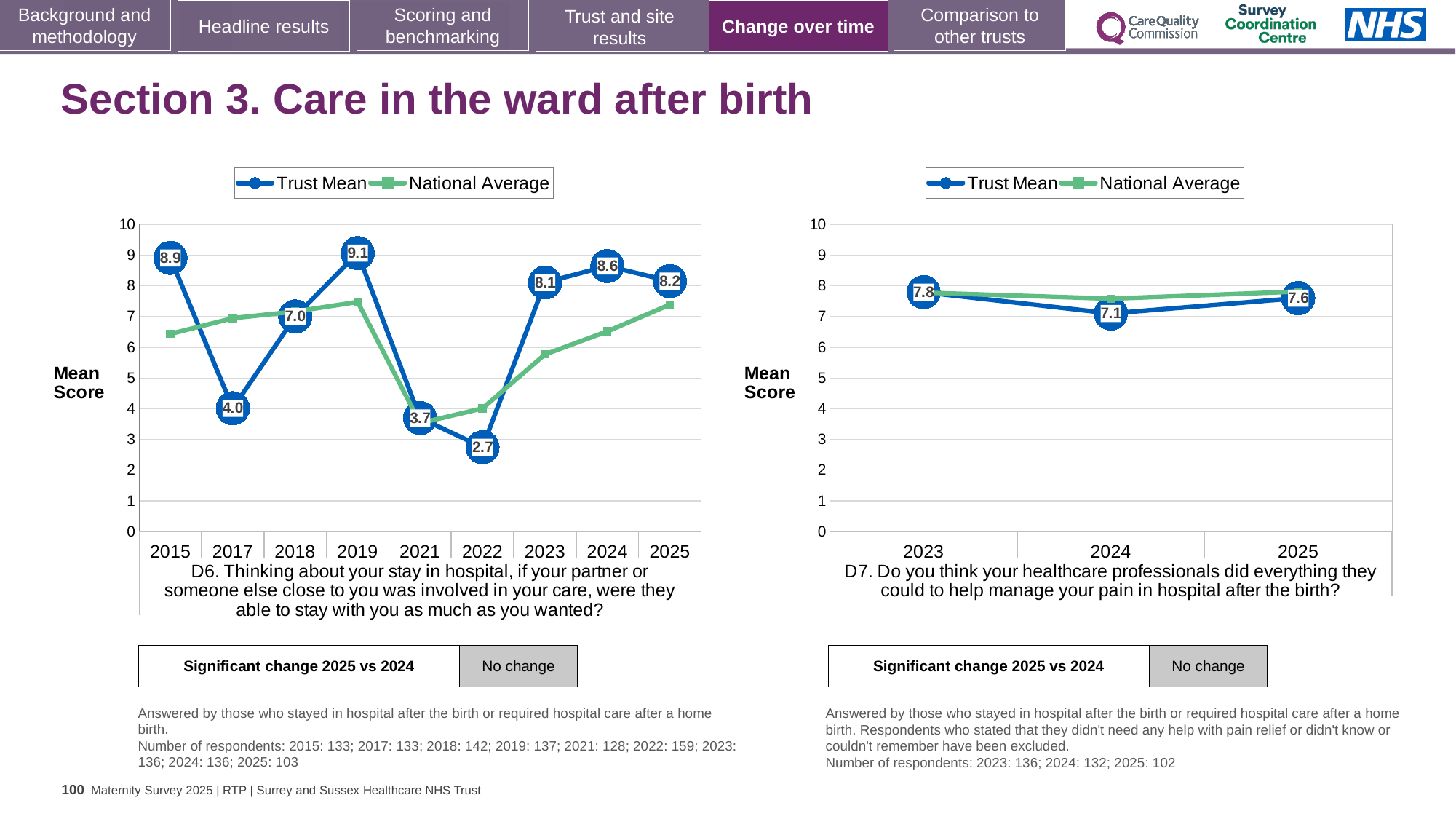

# Section 3. Care in the ward after birth

### Chart

| Category | Trust Mean | National Average |
|---|---|---|
| 2015 | 8.91057425851094 | 6.437154968476193 |
| 2017 | 4.014884072333047 | 6.947768893075988 |
| 2018 | 7.000690052177558 | 7.164222717579781 |
| 2019 | 9.065216356730073 | 7.474875148378951 |
| 2021 | 3.697823966916342 | 3.529733992492869 |
| 2022 | 2.747534312488646 | 4.009322375028265 |
| 2023 | 8.108397456558198 | 5.769505148632509 |
| 2024 | 8.644338347808596 | 6.518538099883679 |
| 2025 | 8.153850935839488 | 7.388274623833419 |

### Chart

| Category | Trust Mean | National Average |
|---|---|---|
| 2023 | 7.794308254996057 | 7.780445949053352 |
| 2024 | 7.101508499035841 | 7.581201545982594 |
| 2025 | 7.600797279832469 | 7.813668822461864 |
| Significant change 2025 vs 2024 | No change |
| --- | --- |
| Significant change 2025 vs 2024 | No change |
| --- | --- |
Answered by those who stayed in hospital after the birth or required hospital care after a home birth.
Number of respondents: 2015: 133; 2017: 133; 2018: 142; 2019: 137; 2021: 128; 2022: 159; 2023: 136; 2024: 136; 2025: 103
Answered by those who stayed in hospital after the birth or required hospital care after a home birth. Respondents who stated that they didn't need any help with pain relief or didn't know or couldn't remember have been excluded.
Number of respondents: 2023: 136; 2024: 132; 2025: 102
100